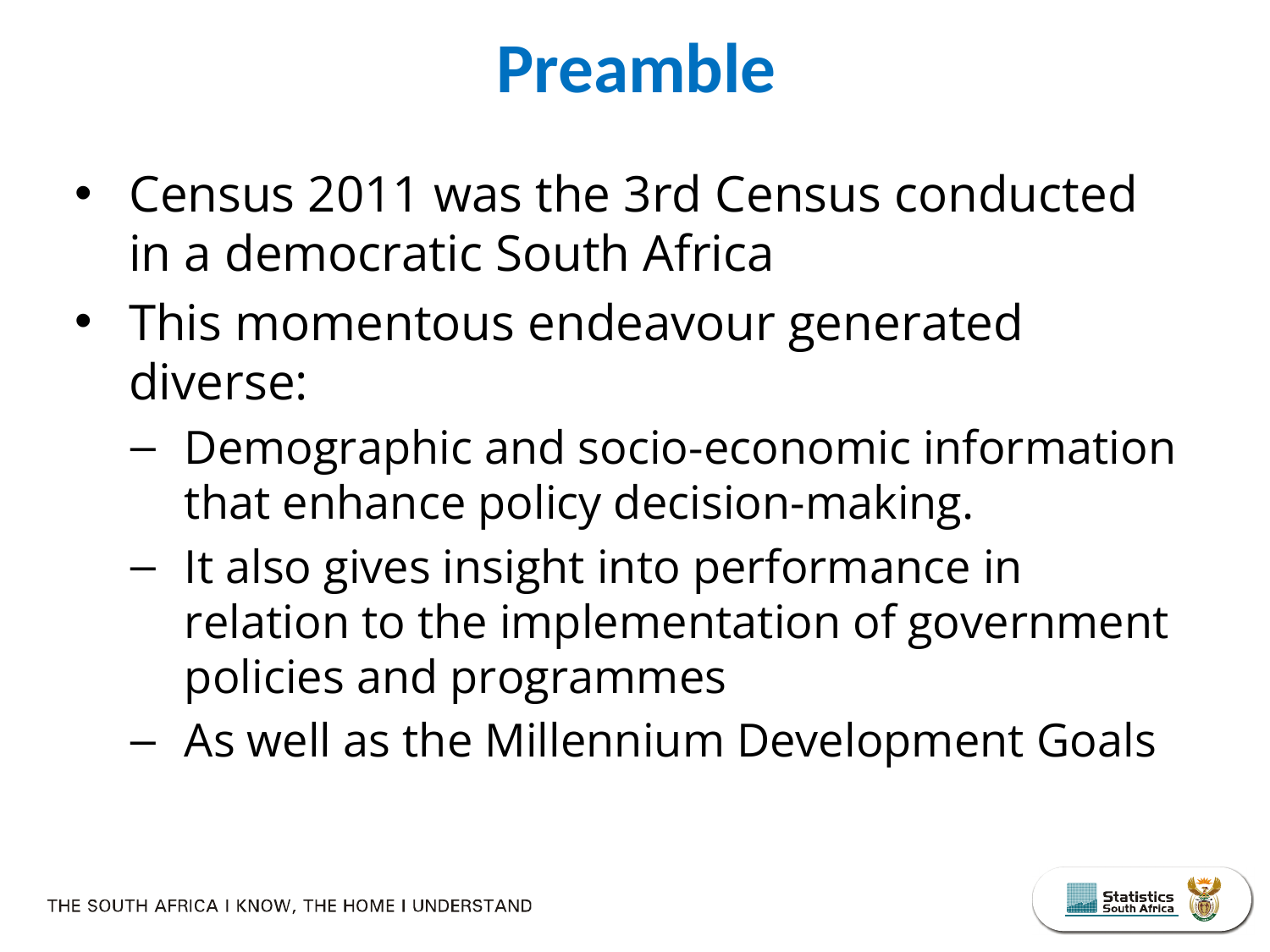

Preamble
Census 2011 was the 3rd Census conducted in a democratic South Africa
This momentous endeavour generated  diverse:
Demographic and socio-economic information that enhance policy decision-making.
It also gives insight into performance in relation to the implementation of government policies and programmes
As well as the Millennium Development Goals